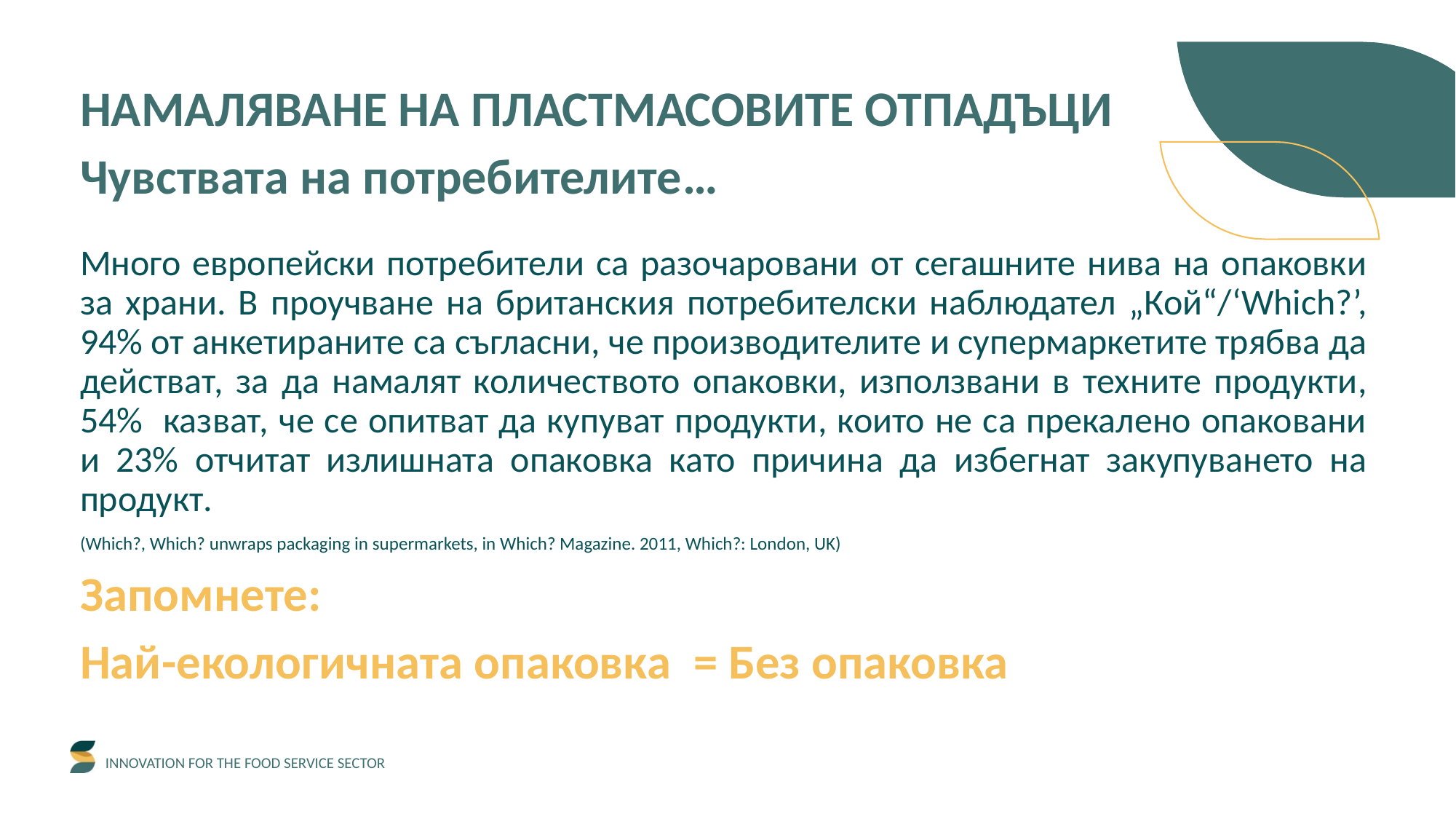

НАМАЛЯВАНЕ НА ПЛАСТМАСОВИТЕ ОТПАДЪЦИ
Чувствата на потребителите…
Много европейски потребители са разочаровани от сегашните нива на опаковки за храни. В проучване на британския потребителски наблюдател „Кой“/‘Which?’, 94% от анкетираните са съгласни, че производителите и супермаркетите трябва да действат, за да намалят количеството опаковки, използвани в техните продукти, 54%  казват, че се опитват да купуват продукти, които не са прекалено опаковани и 23% отчитат излишната опаковка като причина да избегнат закупуването на продукт.
(Which?, Which? unwraps packaging in supermarkets, in Which? Magazine. 2011, Which?: London, UK)
Запомнете:
Най-екологичната опаковка  = Без опаковка